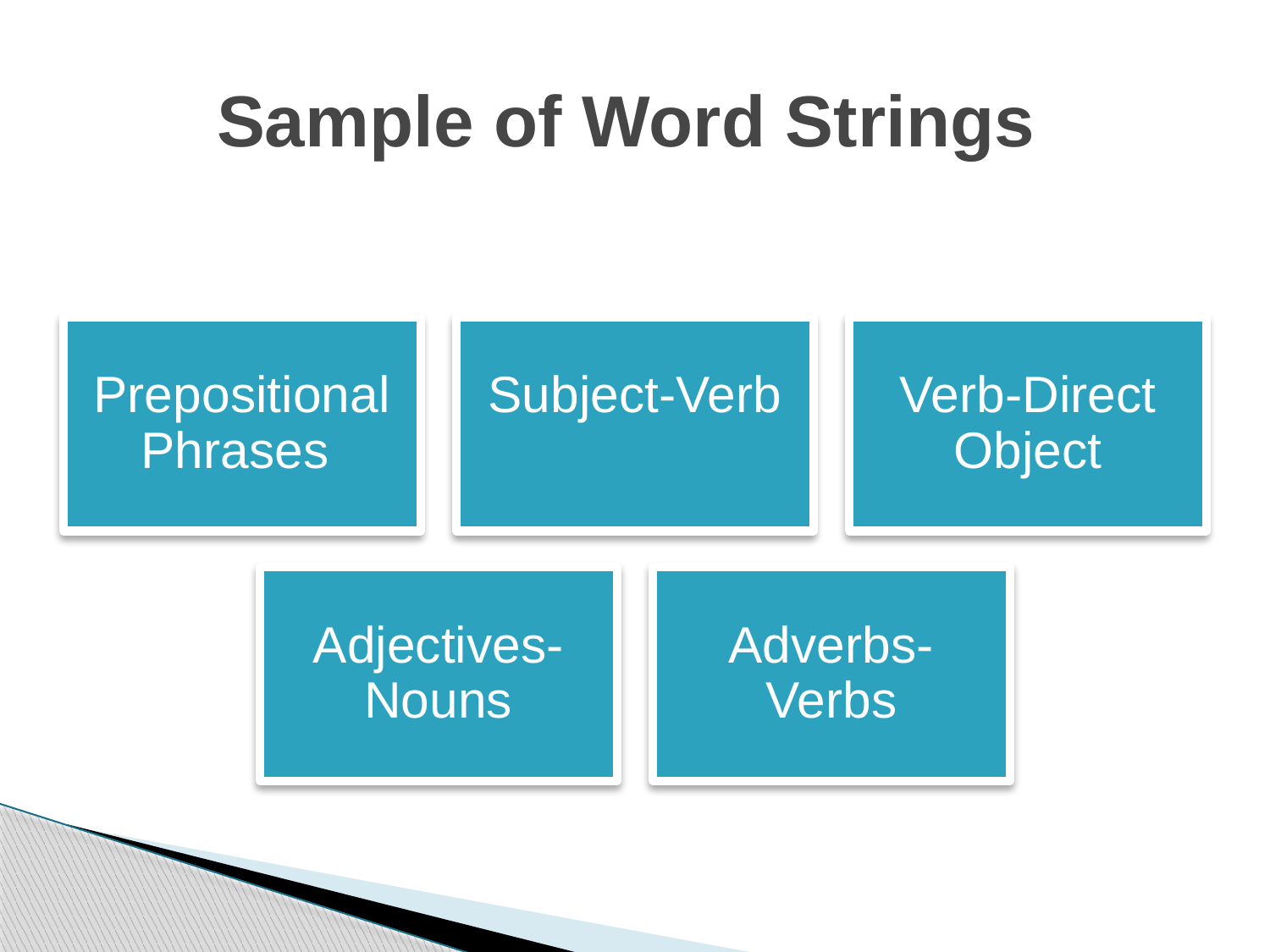

# Sample of Word Strings
Prepositional Phrases
Subject-Verb
Verb-Direct Object
Adjectives-Nouns
Adverbs-Verbs